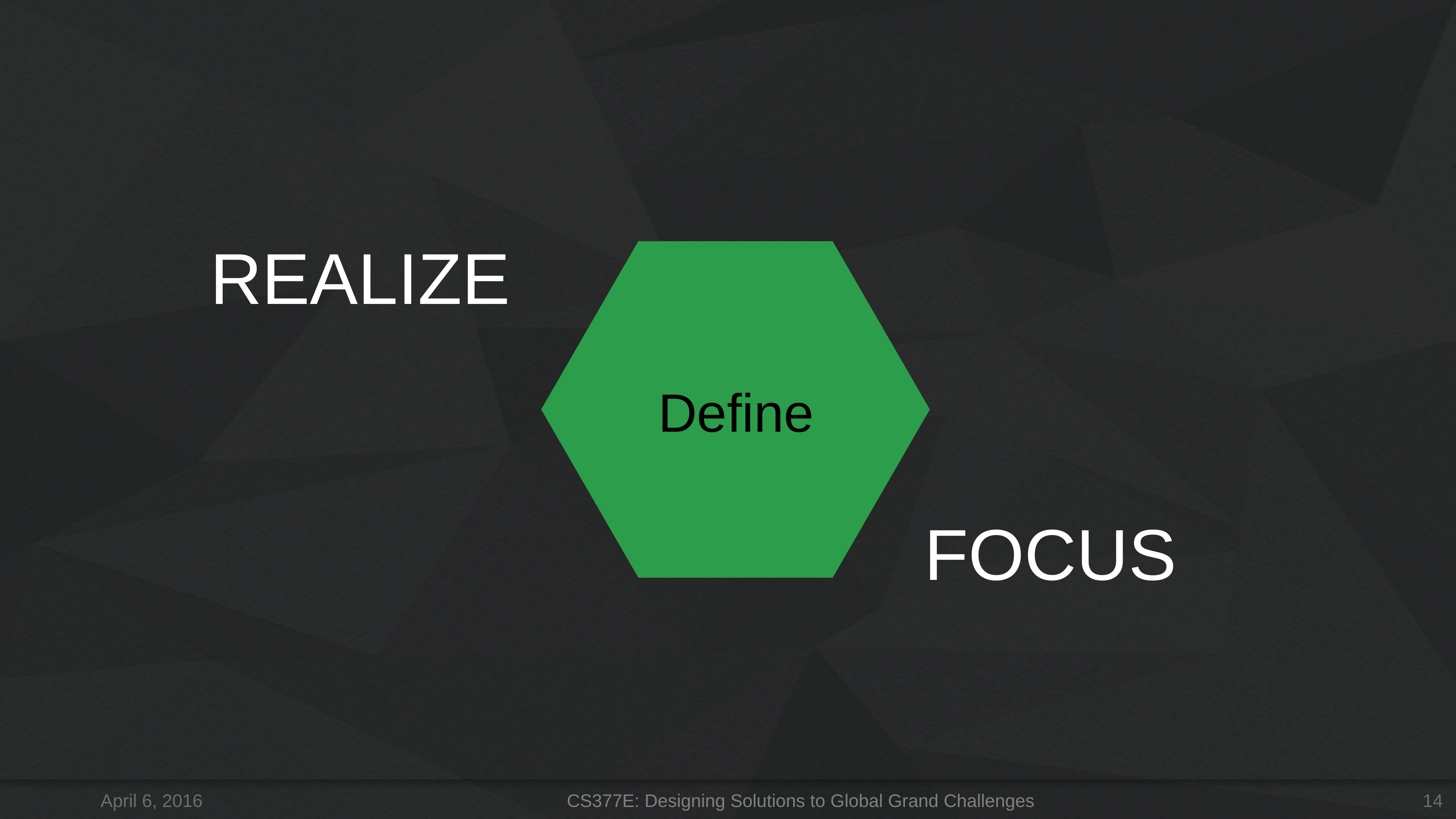

Define
REALIZE
FOCUS
April 6, 2016
CS377E: Designing Solutions to Global Grand Challenges
14